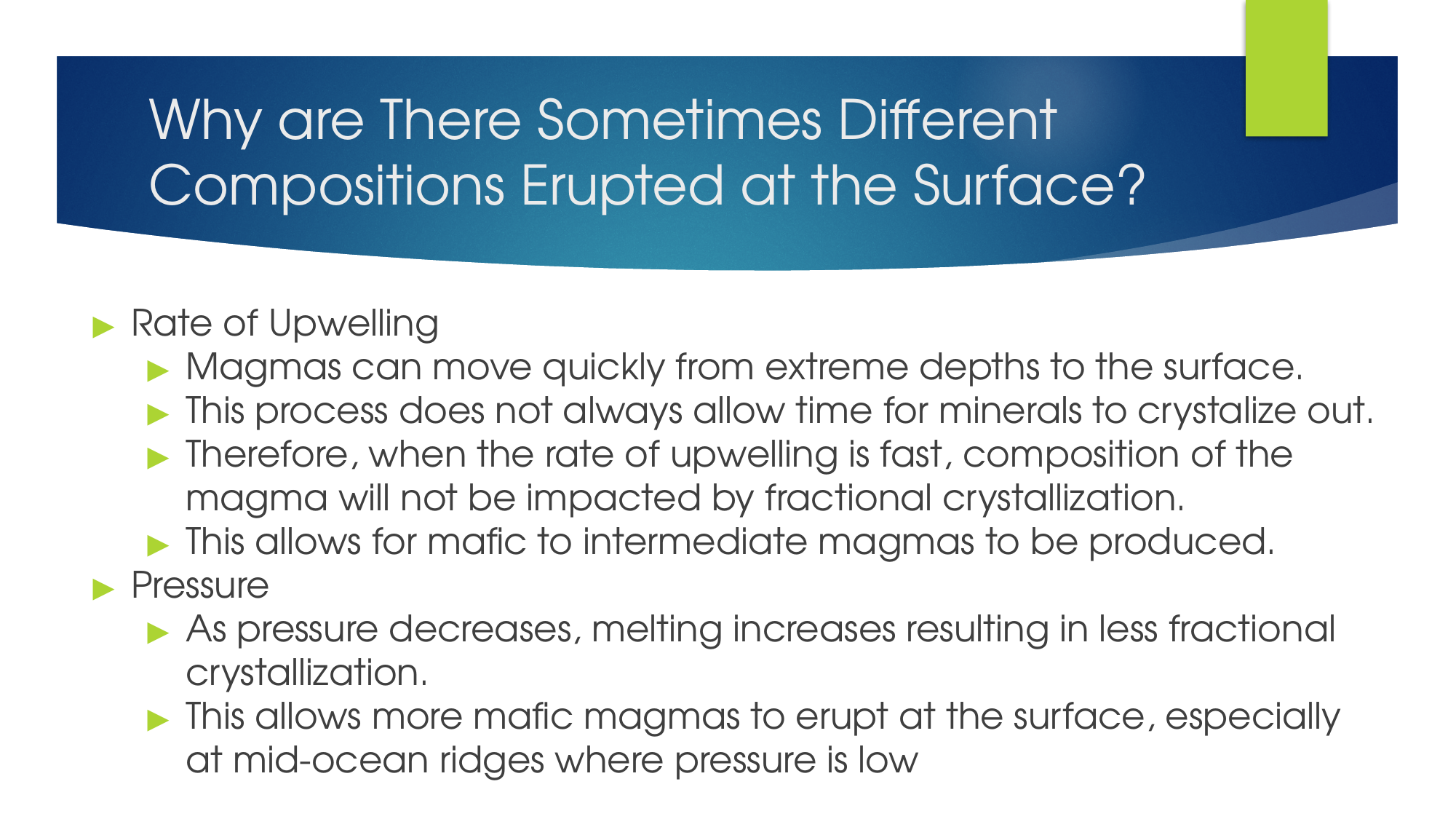

# Why are There Sometimes Different Compositions Erupted at the Surface?
Rate of Upwelling
Magmas can move quickly from extreme depths to the surface.
This process does not always allow time for minerals to crystalize out.
Therefore, when the rate of upwelling is fast, composition of the magma will not be impacted by fractional crystallization.
This allows for mafic to intermediate magmas to be produced.
Pressure
As pressure decreases, melting increases resulting in less fractional crystallization.
This allows more mafic magmas to erupt at the surface, especially at mid-ocean ridges where pressure is low